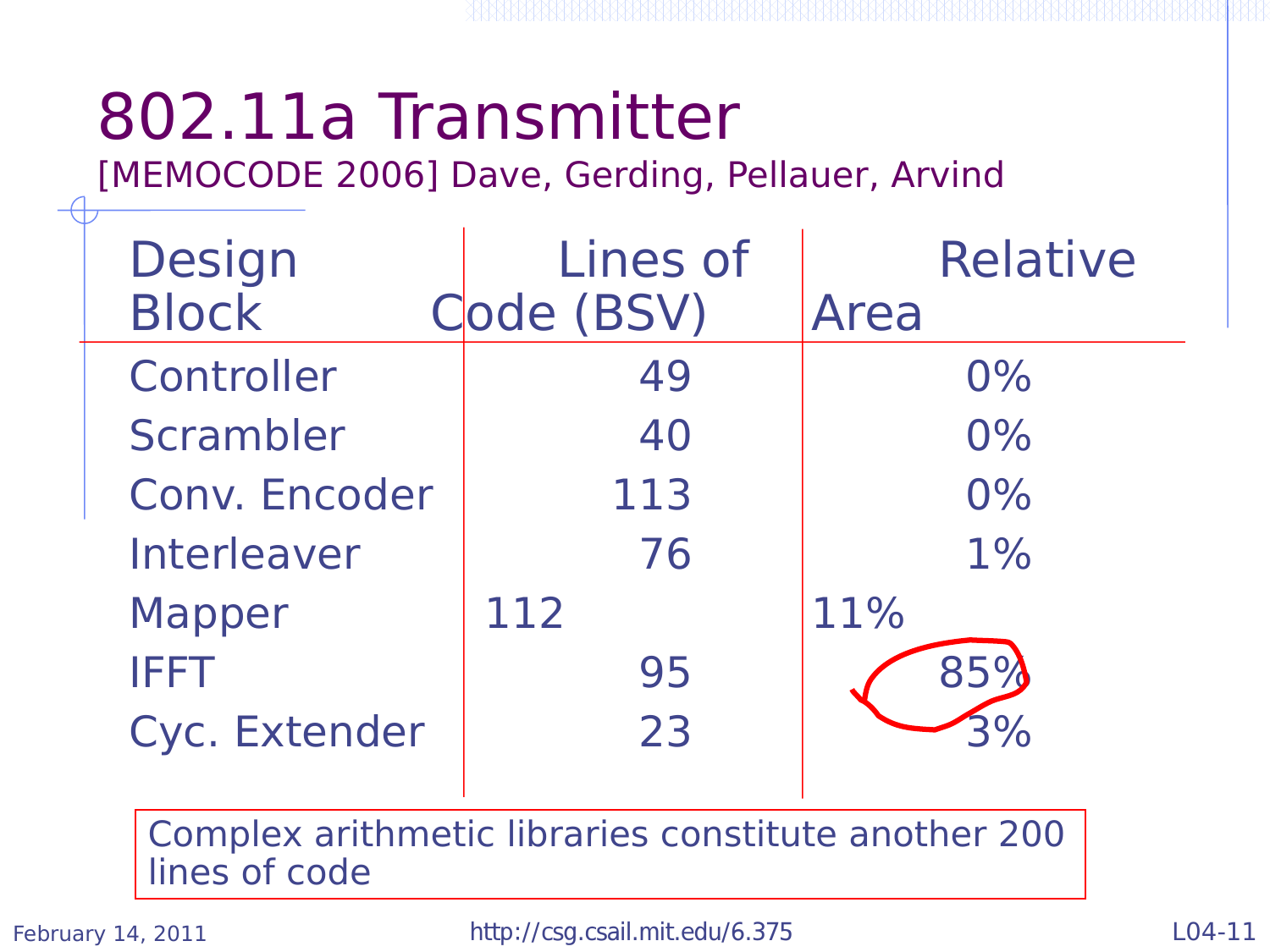

# 802.11a Transmitter [MEMOCODE 2006] Dave, Gerding, Pellauer, Arvind

Design 		Lines of 		Relative
Block 		Code (BSV)	Area
Controller 	 	      49 		  0%
Scrambler 	 	      40 		  0%
Conv. Encoder 	    113 	 	  0%
Interleaver 	 	      76 		  1%
Mapper 		    112 		11%
IFFT 			      95 		85%
Cyc. Extender 	      23 		  3%

Complex arithmetic libraries constitute another 200 lines of code
http://csg.csail.mit.edu/6.375
L04-11
February 14, 2011